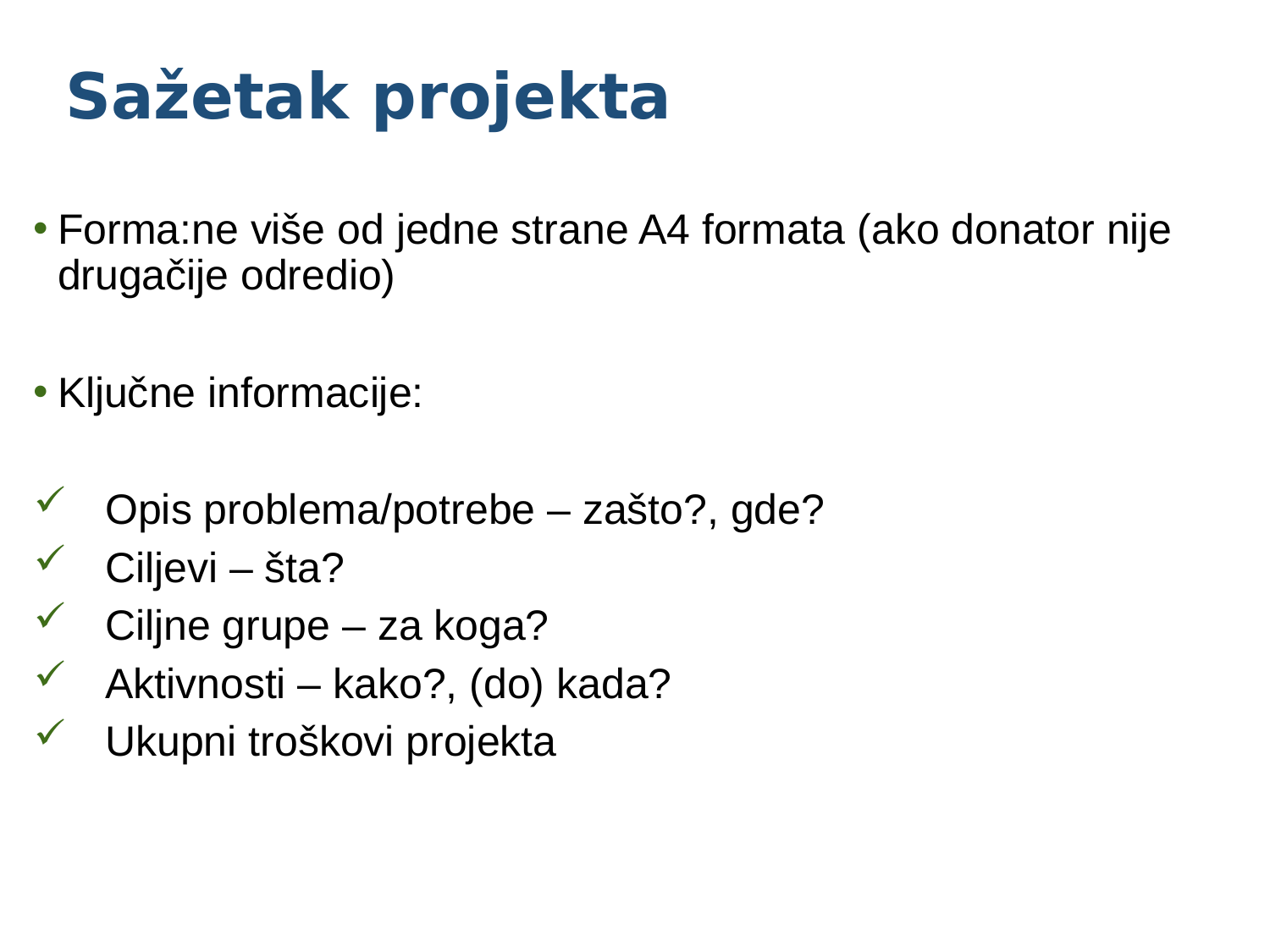

# Sažetak projekta
Forma:ne više od jedne strane A4 formata (ako donator nije drugačije odredio)

Ključne informacije:

Opis problema/potrebe – zašto?, gde?
Ciljevi – šta?
Ciljne grupe – za koga?
Aktivnosti – kako?, (do) kada?
Ukupni troškovi projekta